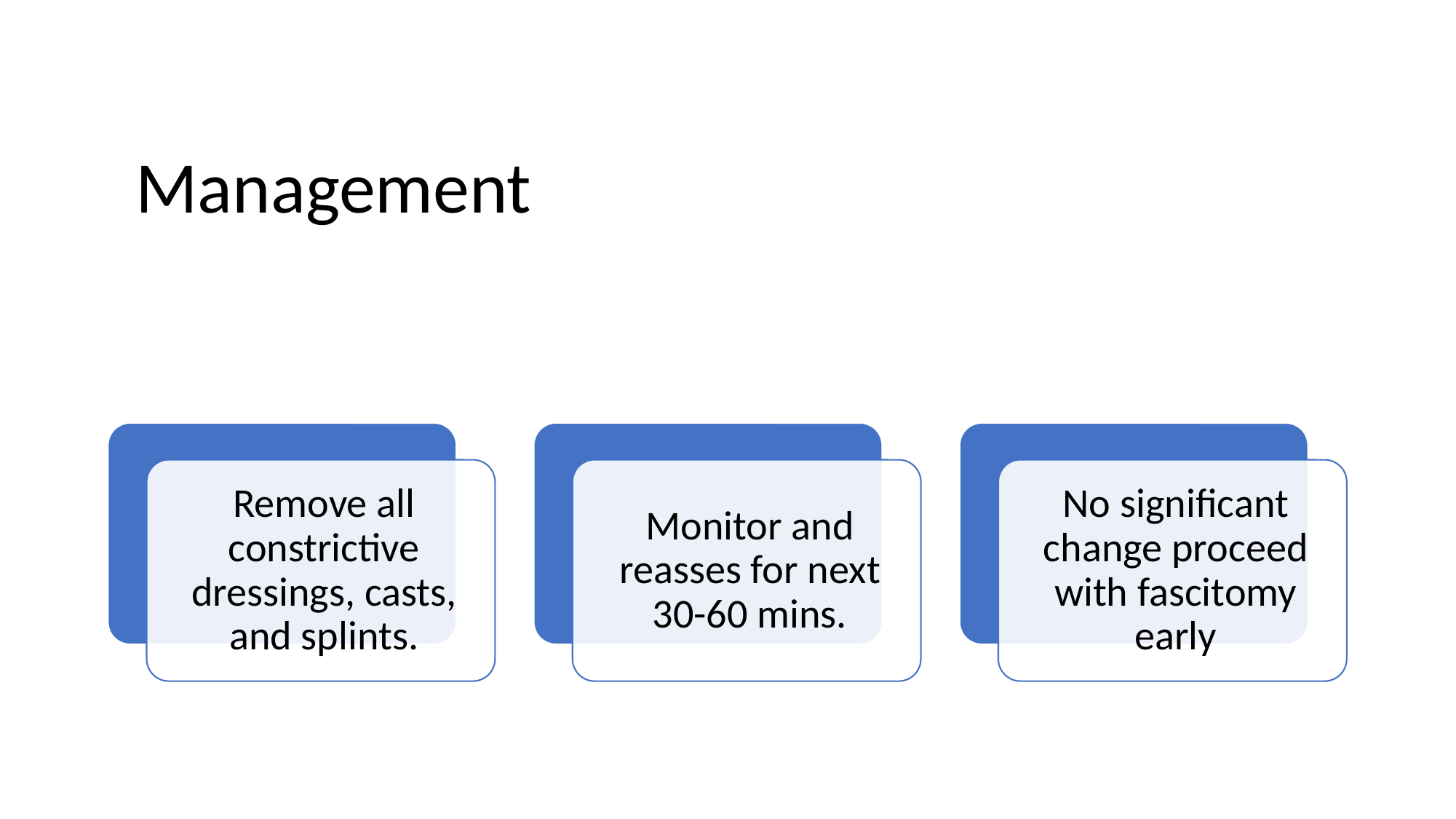

# Management
Remove all constrictive dressings, casts, and splints.
Monitor and reasses for next 30-60 mins.
No significant change proceed with fascitomy early